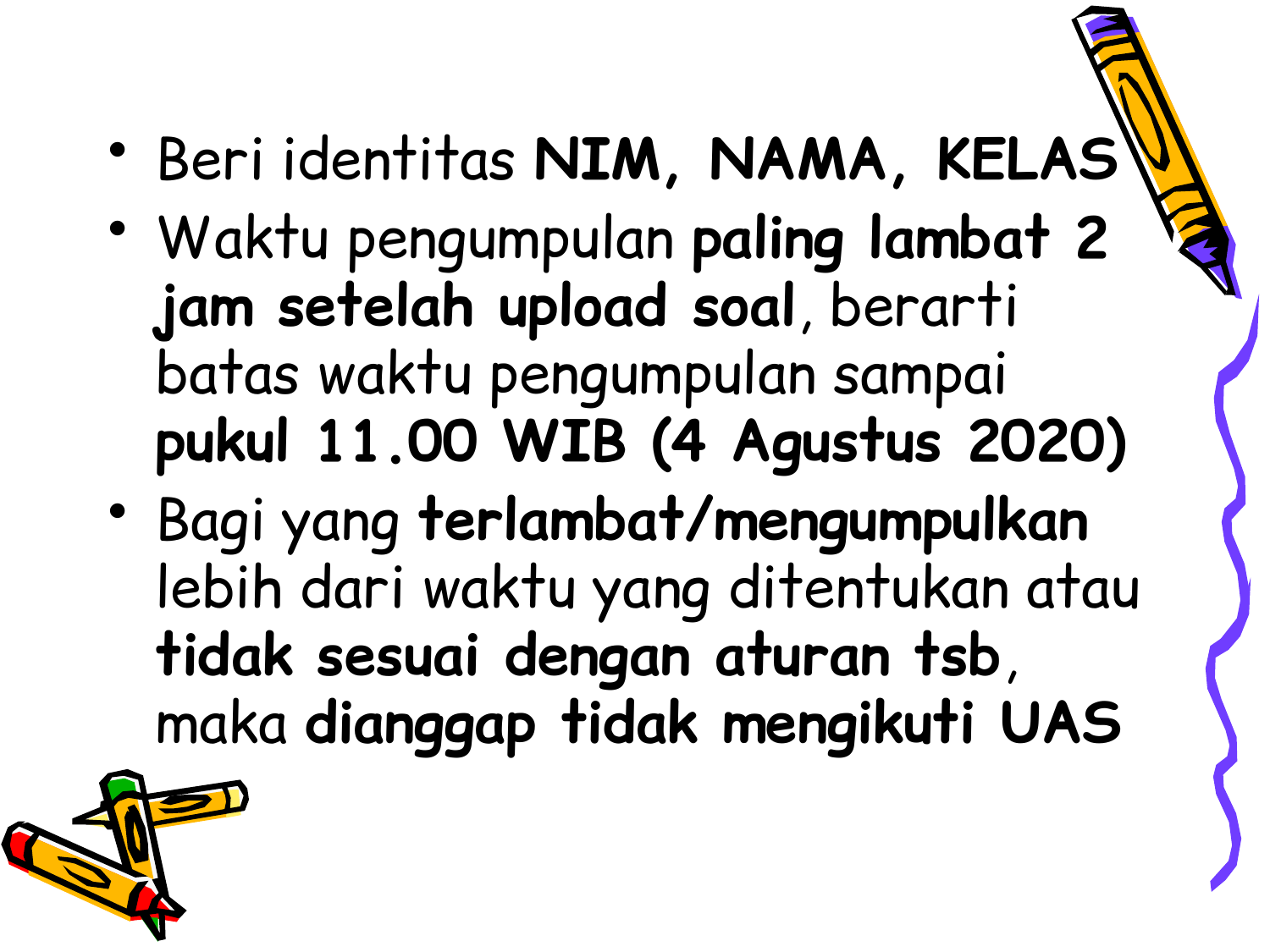

Beri identitas NIM, NAMA, KELAS
Waktu pengumpulan paling lambat 2 jam setelah upload soal, berarti batas waktu pengumpulan sampai pukul 11.00 WIB (4 Agustus 2020)
Bagi yang terlambat/mengumpulkan lebih dari waktu yang ditentukan atau tidak sesuai dengan aturan tsb, maka dianggap tidak mengikuti UAS